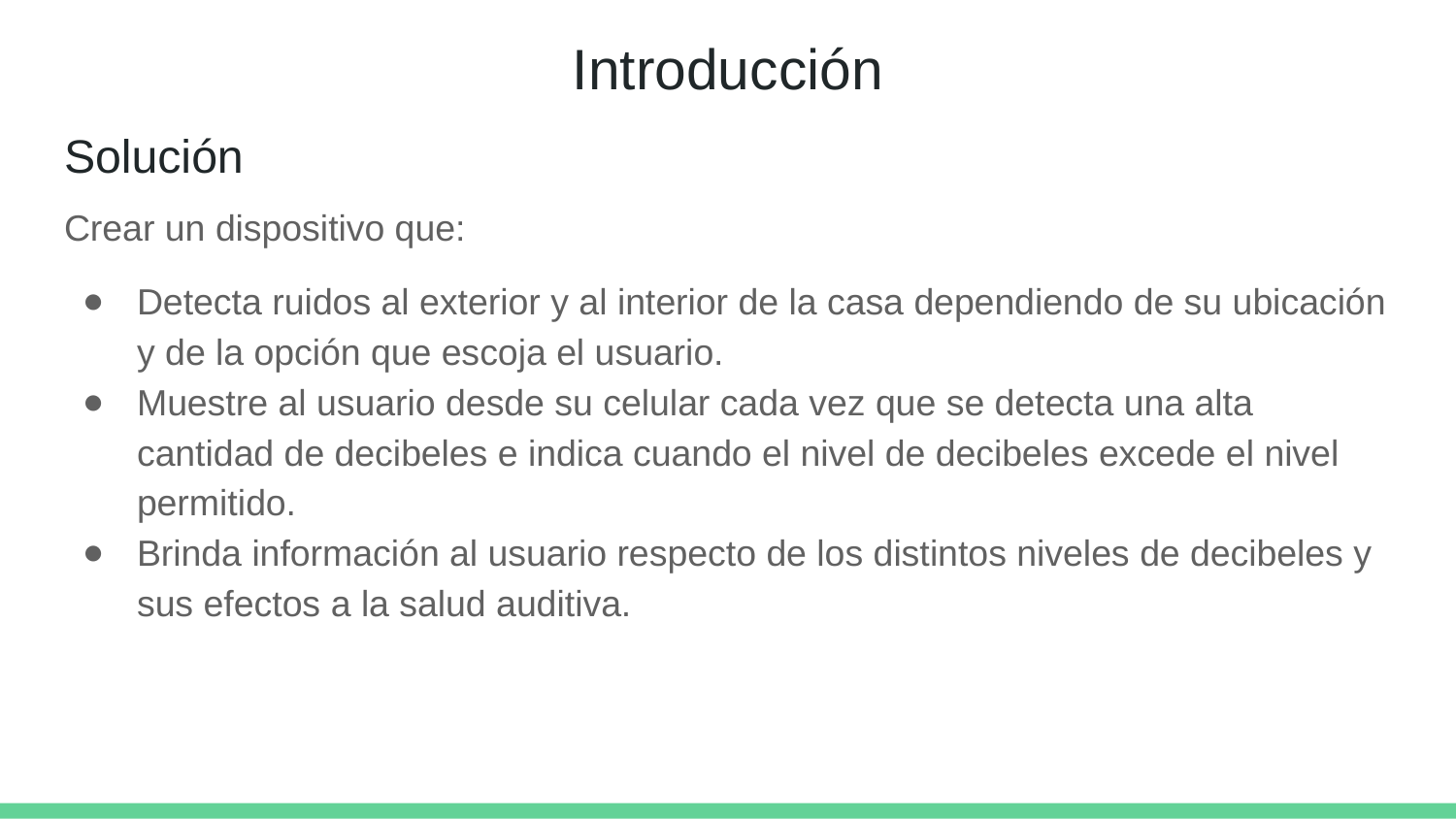

Introducción
# Solución
Crear un dispositivo que:
Detecta ruidos al exterior y al interior de la casa dependiendo de su ubicación y de la opción que escoja el usuario.
Muestre al usuario desde su celular cada vez que se detecta una alta cantidad de decibeles e indica cuando el nivel de decibeles excede el nivel permitido.
Brinda información al usuario respecto de los distintos niveles de decibeles y sus efectos a la salud auditiva.